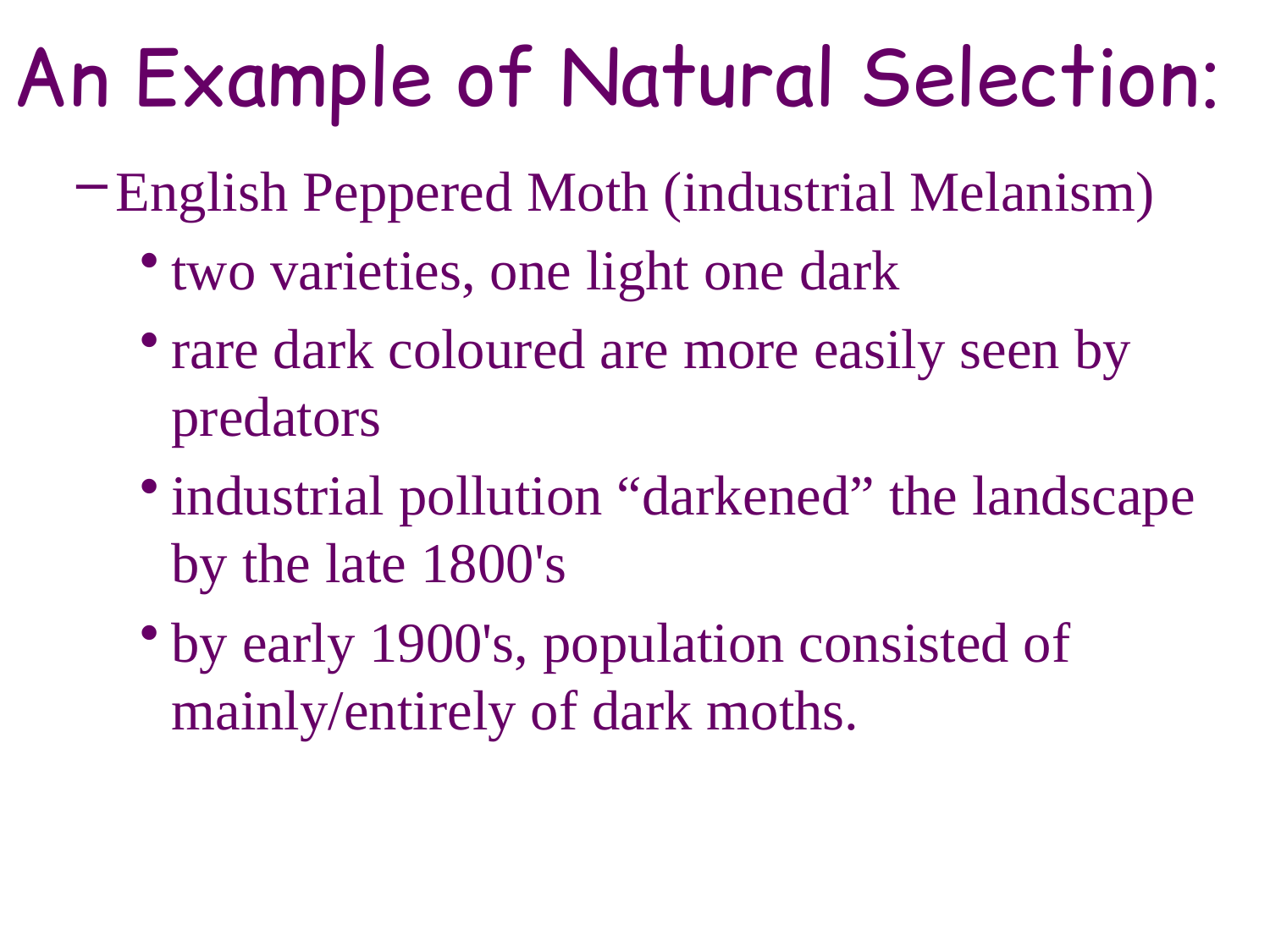

# An Example of Natural Selection:
English Peppered Moth (industrial Melanism)
two varieties, one light one dark
rare dark coloured are more easily seen by predators
industrial pollution “darkened” the landscape by the late 1800's
by early 1900's, population consisted of mainly/entirely of dark moths.
23